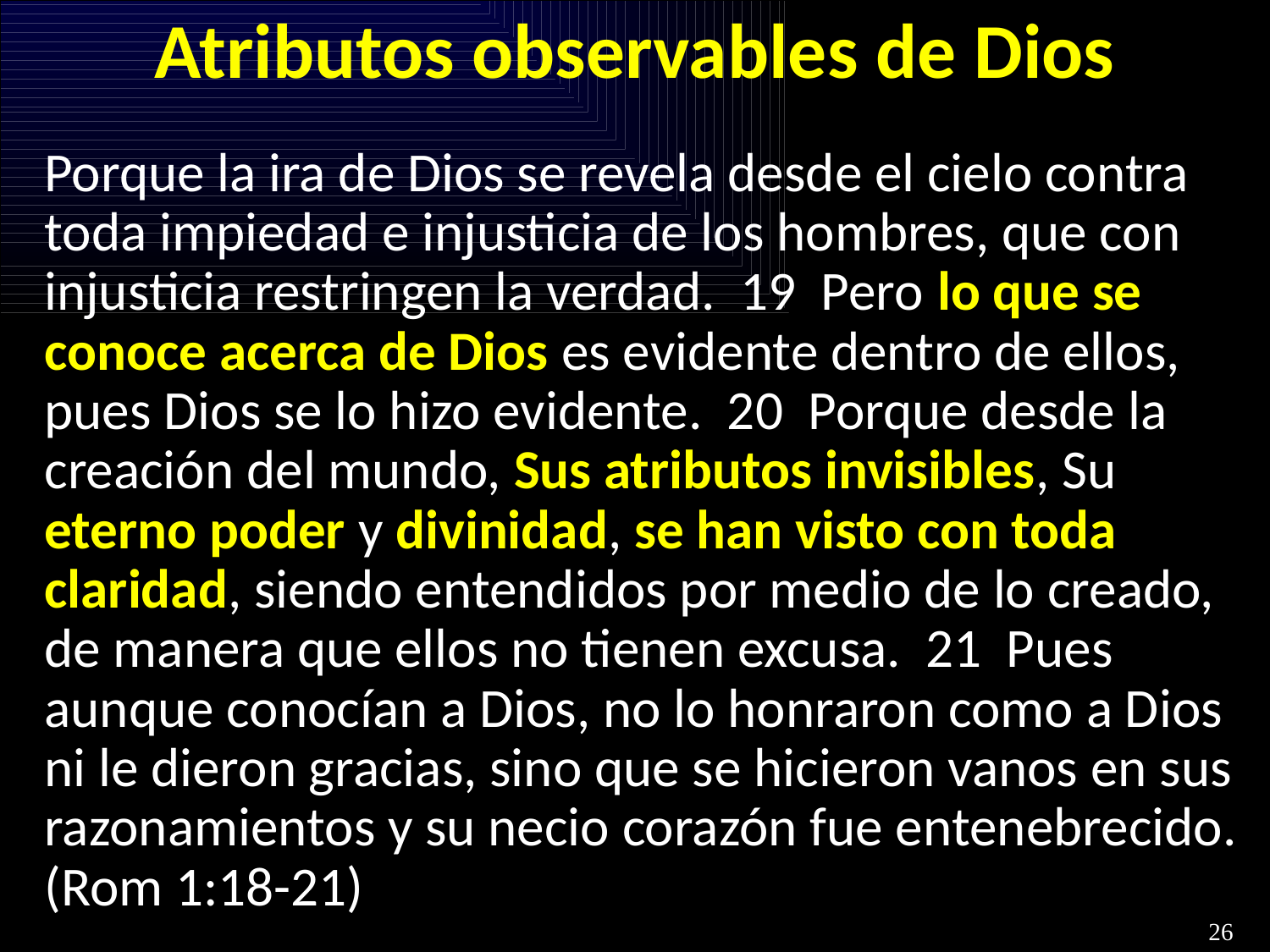

# Atributos observables de Dios
Porque la ira de Dios se revela desde el cielo contra toda impiedad e injusticia de los hombres, que con injusticia restringen la verdad.  19  Pero lo que se conoce acerca de Dios es evidente dentro de ellos, pues Dios se lo hizo evidente.  20  Porque desde la creación del mundo, Sus atributos invisibles, Su eterno poder y divinidad, se han visto con toda claridad, siendo entendidos por medio de lo creado, de manera que ellos no tienen excusa.  21  Pues aunque conocían a Dios, no lo honraron como a Dios ni le dieron gracias, sino que se hicieron vanos en sus razonamientos y su necio corazón fue entenebrecido. (Rom 1:18-21)
26